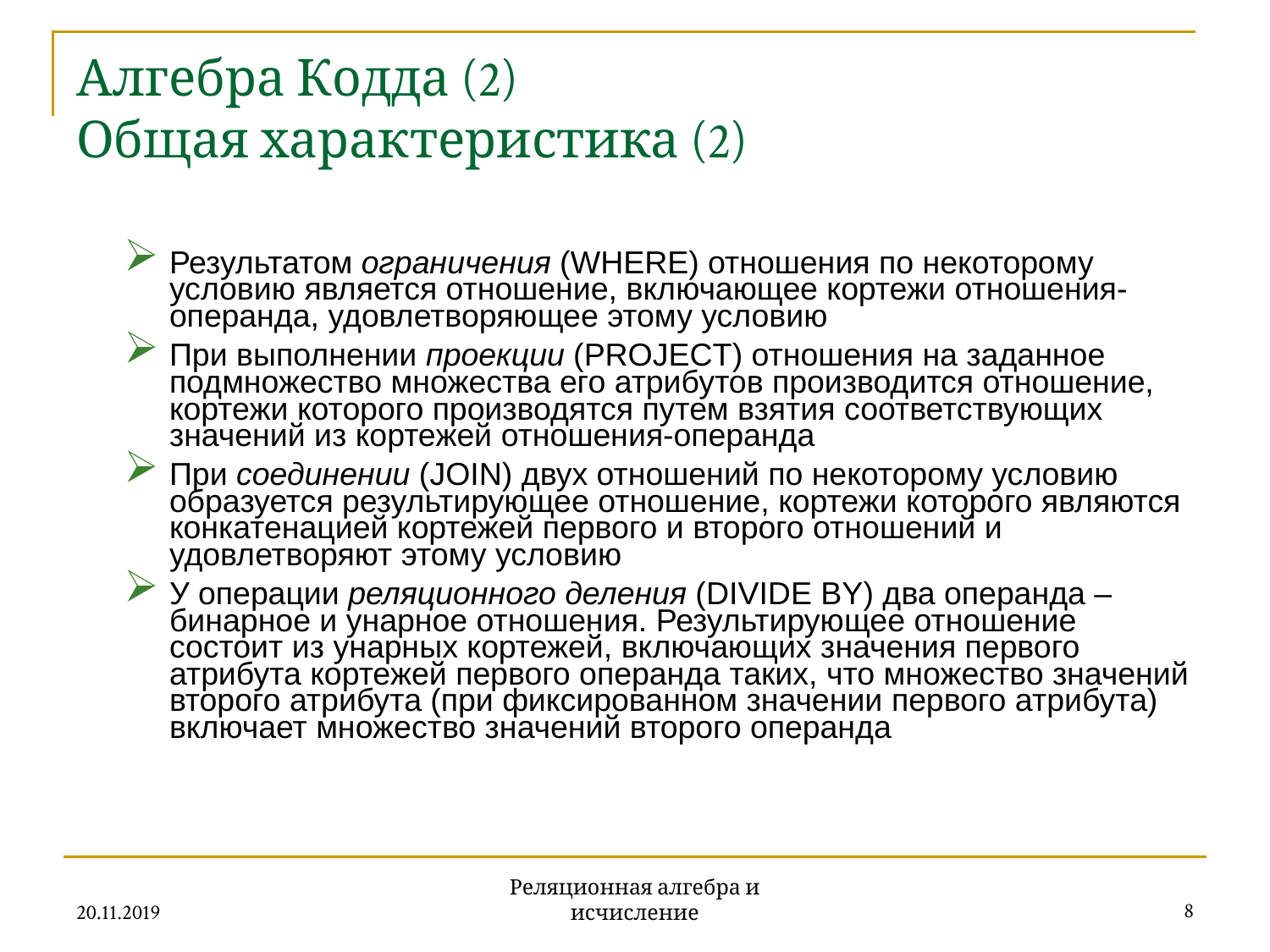

# Алгебра Кодда (2) Общая характеристика (2)
Результатом ограничения (WHERE) отношения по некоторому условию является отношение, включающее кортежи отношения-операнда, удовлетворяющее этому условию
При выполнении проекции (PROJECT) отношения на заданное подмножество множества его атрибутов производится отношение, кортежи которого производятся путем взятия соответствующих значений из кортежей отношения-операнда
При соединении (JOIN) двух отношений по некоторому условию образуется результирующее отношение, кортежи которого являются конкатенацией кортежей первого и второго отношений и удовлетворяют этому условию
У операции реляционного деления (DIVIDE BY) два операнда – бинарное и унарное отношения. Результирующее отношение состоит из унарных кортежей, включающих значения первого атрибута кортежей первого операнда таких, что множество значений второго атрибута (при фиксированном значении первого атрибута) включает множество значений второго операнда

20.11.2019
8
Реляционная алгебра и исчисление